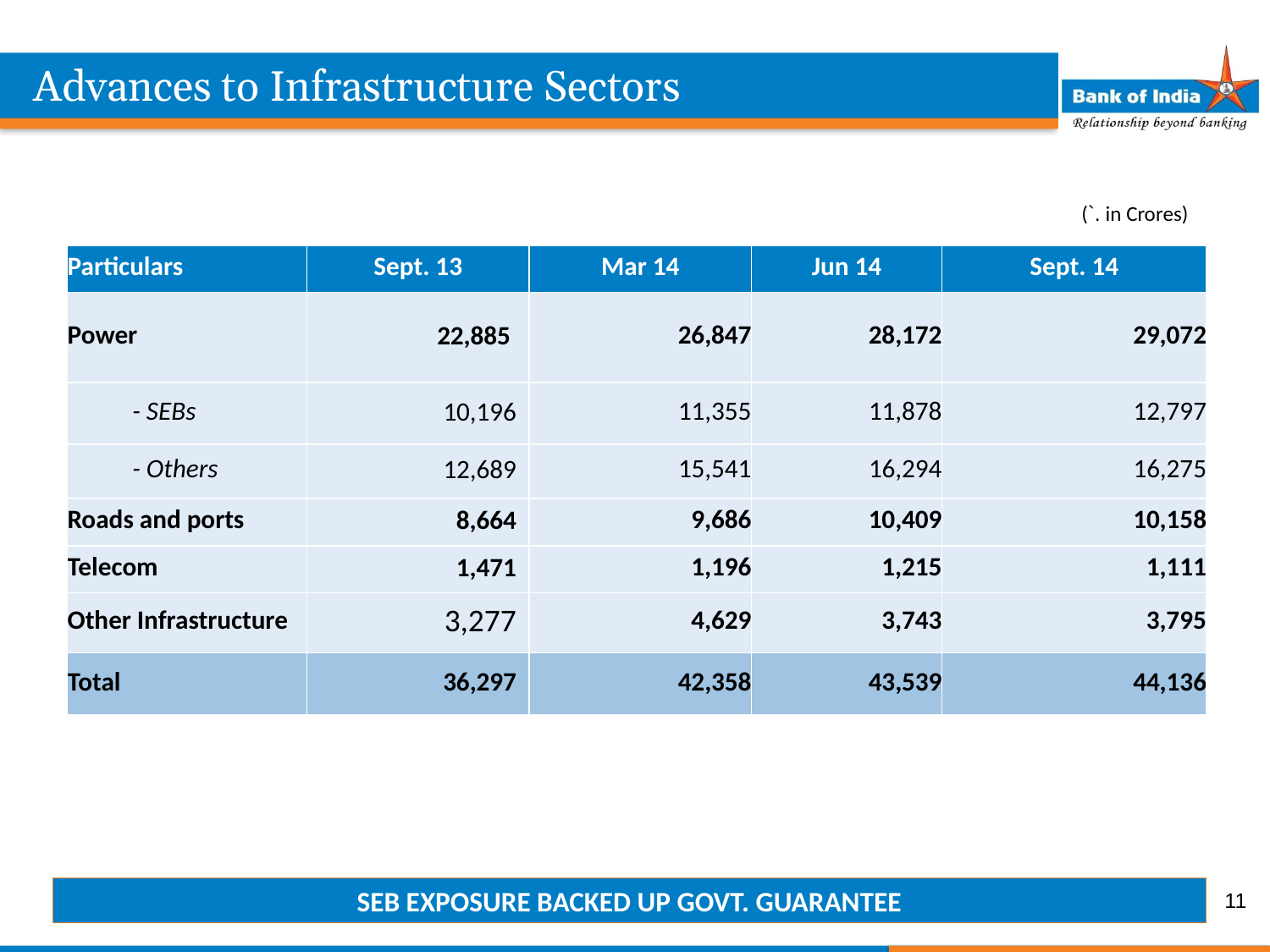

Advances to Infrastructure Sectors
(`. in Crores)
| Particulars | Sept. 13 | Mar 14 | Jun 14 | Sept. 14 |
| --- | --- | --- | --- | --- |
| Power | 22,885 | 26,847 | 28,172 | 29,072 |
| - SEBs | 10,196 | 11,355 | 11,878 | 12,797 |
| - Others | 12,689 | 15,541 | 16,294 | 16,275 |
| Roads and ports | 8,664 | 9,686 | 10,409 | 10,158 |
| Telecom | 1,471 | 1,196 | 1,215 | 1,111 |
| Other Infrastructure | 3,277 | 4,629 | 3,743 | 3,795 |
| Total | 36,297 | 42,358 | 43,539 | 44,136 |
11
SEB EXPOSURE BACKED UP GOVT. GUARANTEE